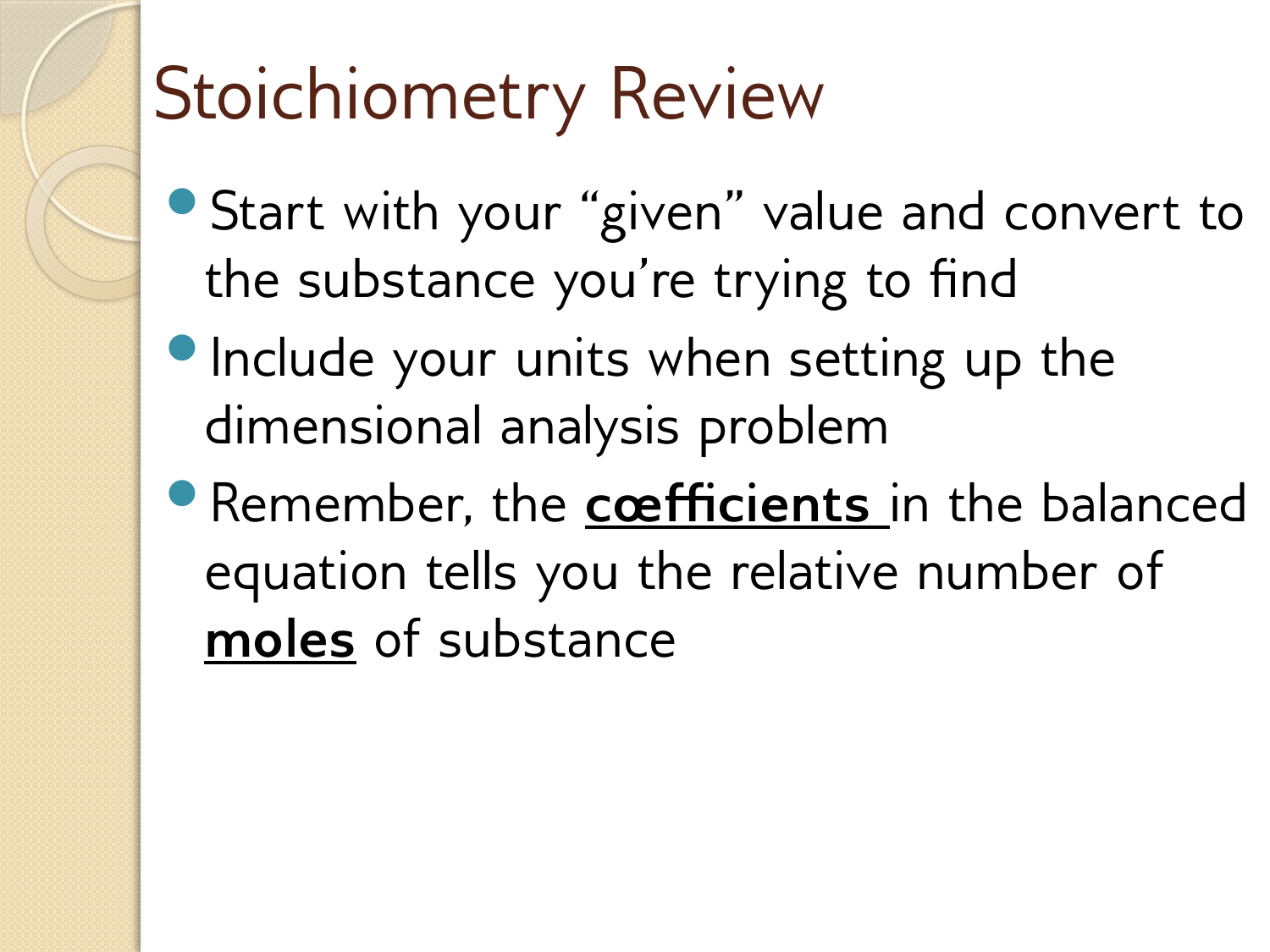

# Stoichiometry Review
Start with your “given” value and convert to the substance you’re trying to find
Include your units when setting up the dimensional analysis problem
Remember, the coefficients in the balanced equation tells you the relative number of moles of substance